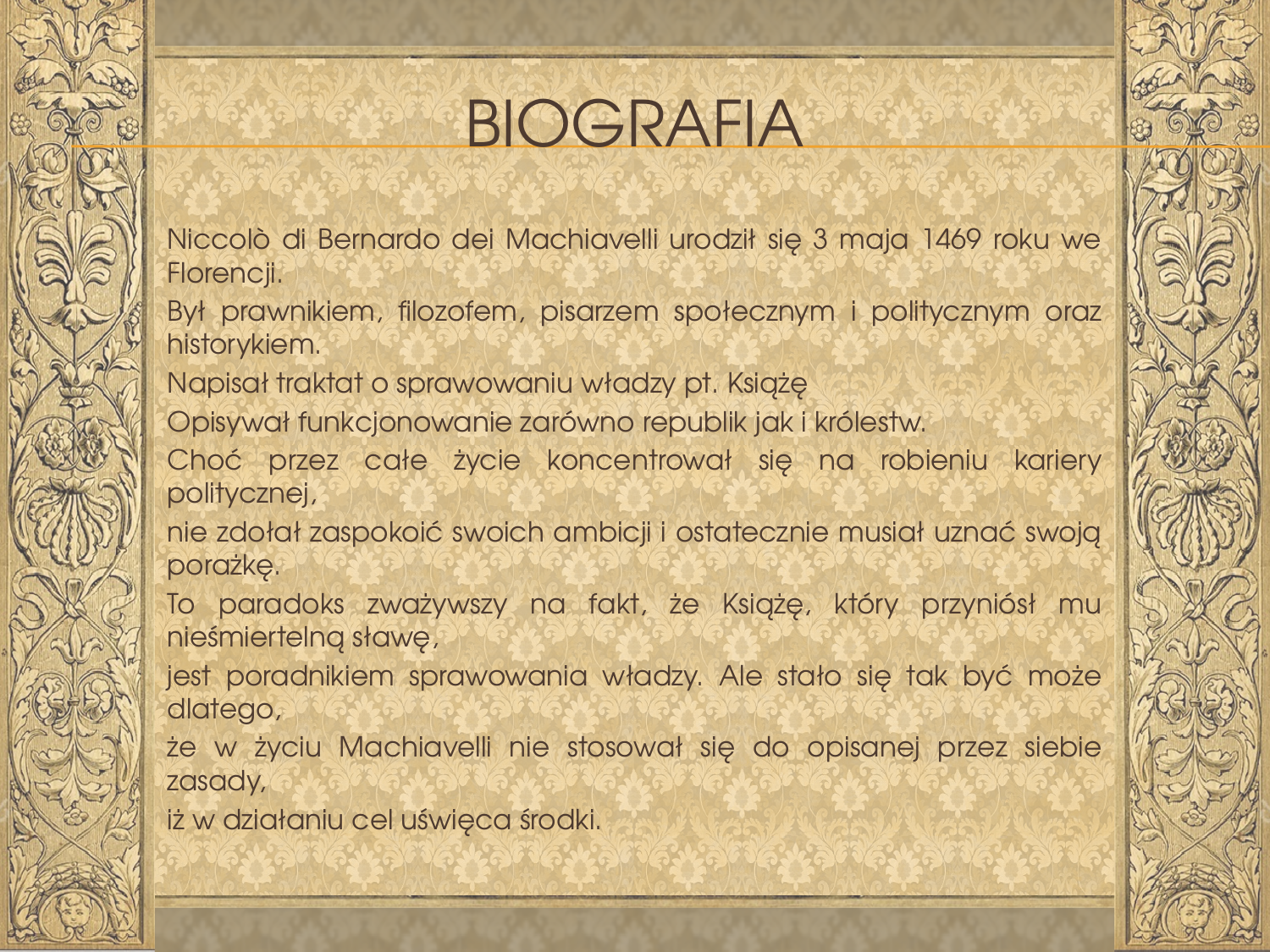

# Biografia
Niccolò di Bernardo dei Machiavelli urodził się 3 maja 1469 roku we Florencji.
Był prawnikiem, filozofem, pisarzem społecznym i politycznym oraz historykiem.
Napisał traktat o sprawowaniu władzy pt. Książę
Opisywał funkcjonowanie zarówno republik jak i królestw.
Choć przez całe życie koncentrował się na robieniu kariery politycznej,
nie zdołał zaspokoić swoich ambicji i ostatecznie musiał uznać swoją porażkę.
To paradoks zważywszy na fakt, że Książę, który przyniósł mu nieśmiertelną sławę,
jest poradnikiem sprawowania władzy. Ale stało się tak być może dlatego,
że w życiu Machiavelli nie stosował się do opisanej przez siebie zasady,
iż w działaniu cel uświęca środki.